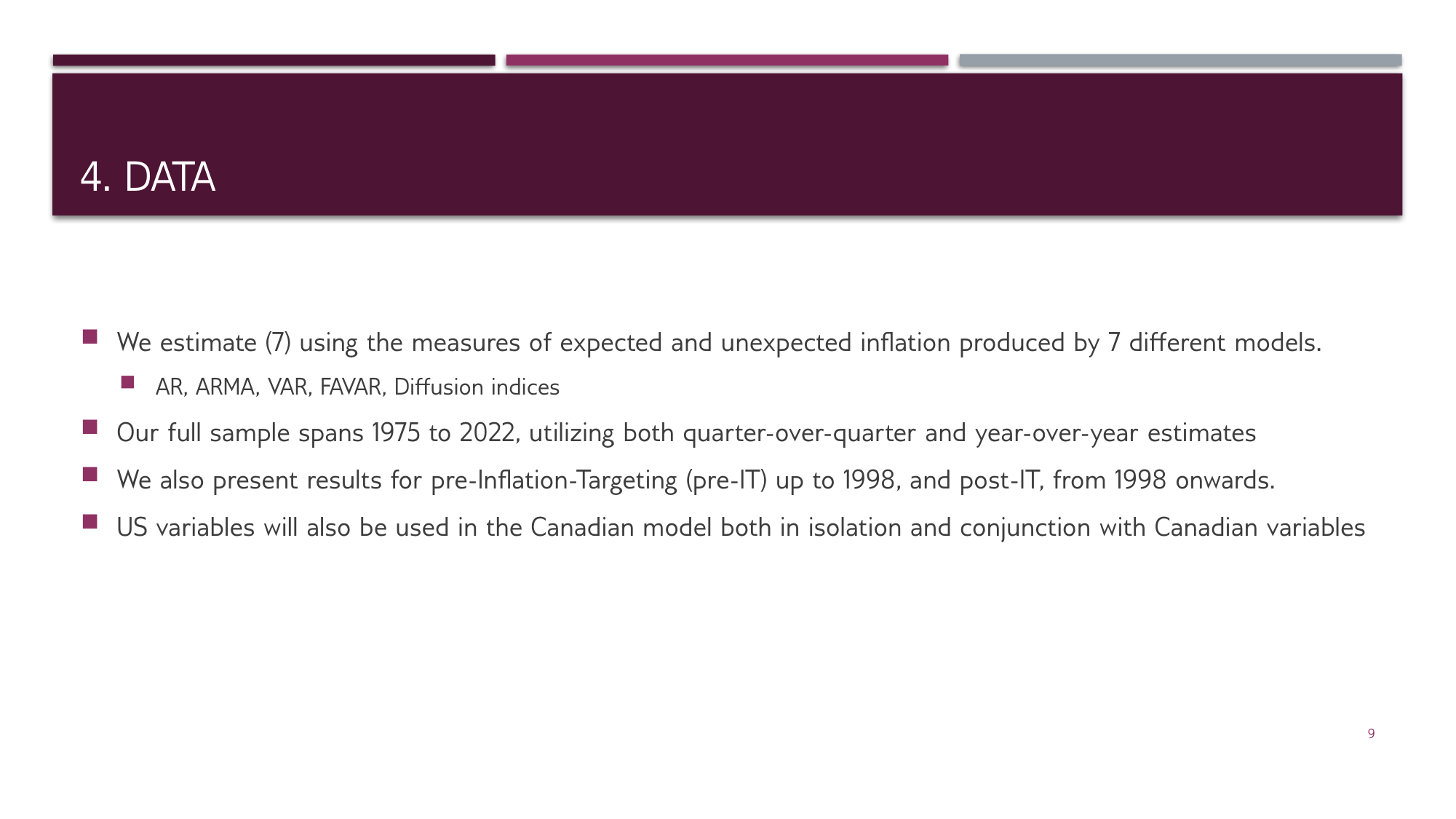

# 4. Data
We estimate (7) using the measures of expected and unexpected inflation produced by 7 different models.
AR, ARMA, VAR, FAVAR, Diffusion indices
Our full sample spans 1975 to 2022, utilizing both quarter-over-quarter and year-over-year estimates
We also present results for pre-Inflation-Targeting (pre-IT) up to 1998, and post-IT, from 1998 onwards.
US variables will also be used in the Canadian model both in isolation and conjunction with Canadian variables

9